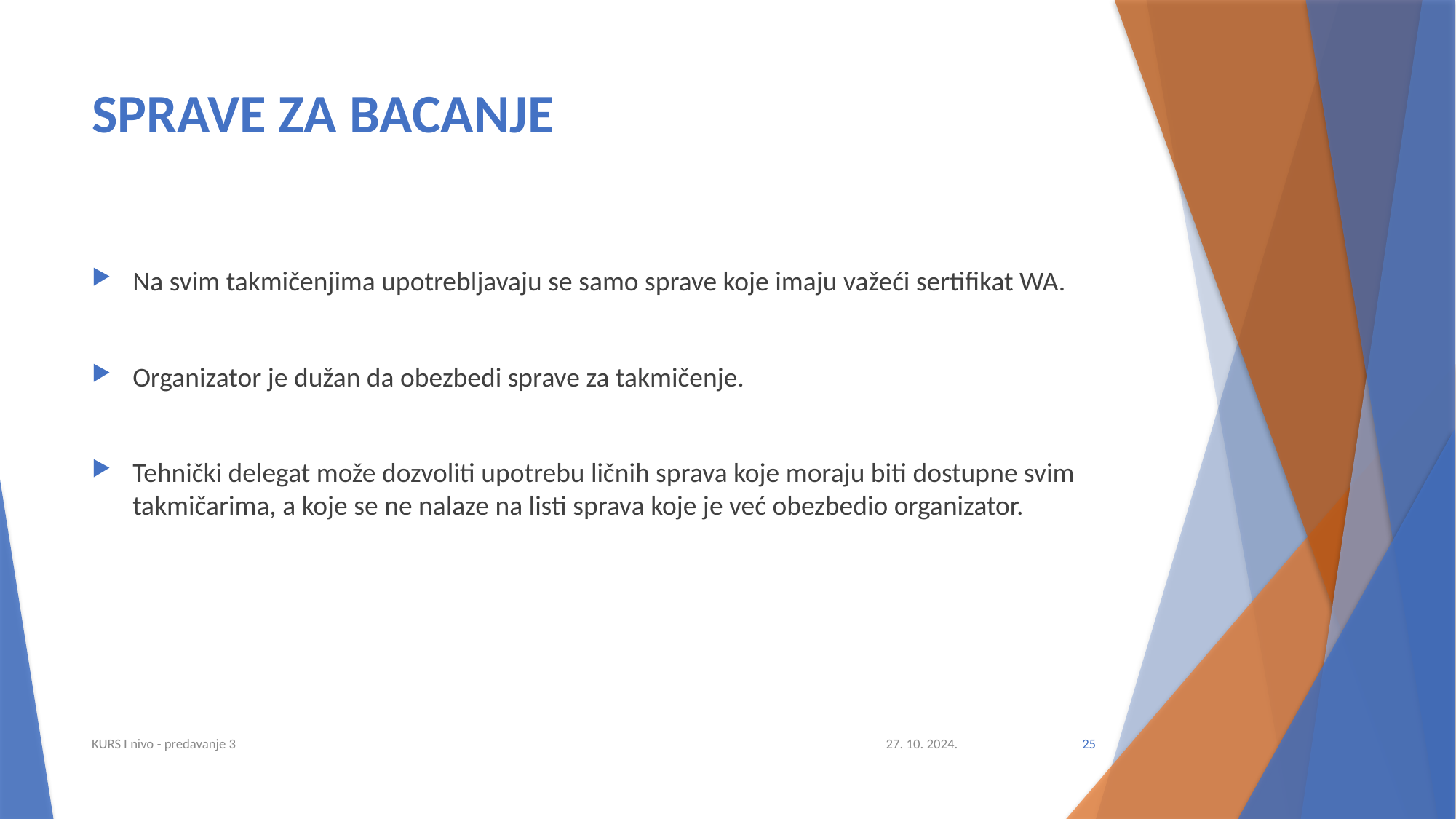

# SPRAVE ZA BACANJE
Na svim takmičenjima upotrebljavaju se samo sprave koje imaju važeći sertifikat WA.

Organizator je dužan da obezbedi sprave za takmičenje.

Tehnički delegat može dozvoliti upotrebu ličnih sprava koje moraju biti dostupne svim takmičarima, a koje se ne nalaze na listi sprava koje je već obezbedio organizator.

KURS I nivo - predavanje 3
27. 10. 2024.
25